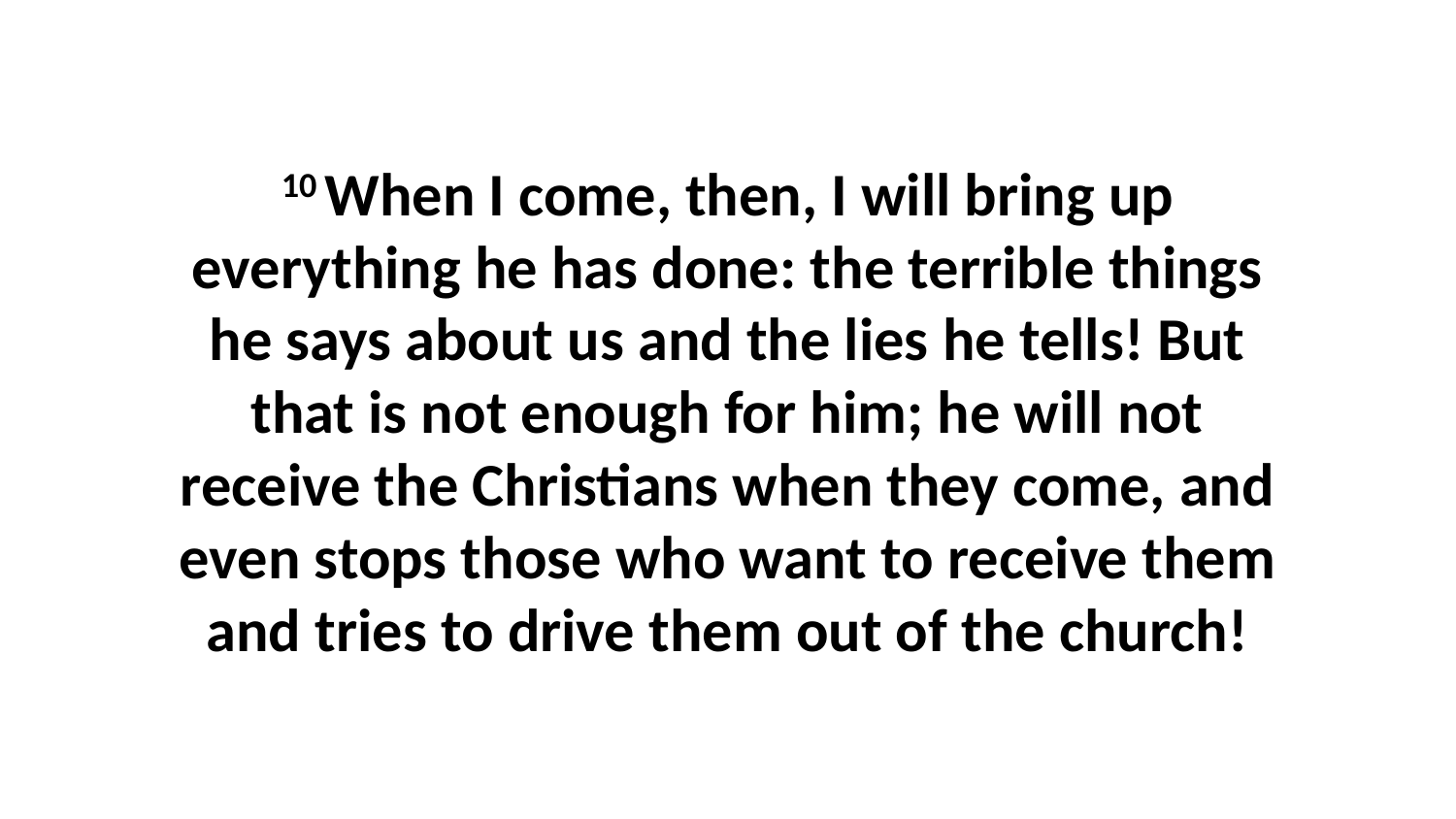

10 When I come, then, I will bring up everything he has done: the terrible things he says about us and the lies he tells! But that is not enough for him; he will not receive the Christians when they come, and even stops those who want to receive them and tries to drive them out of the church!